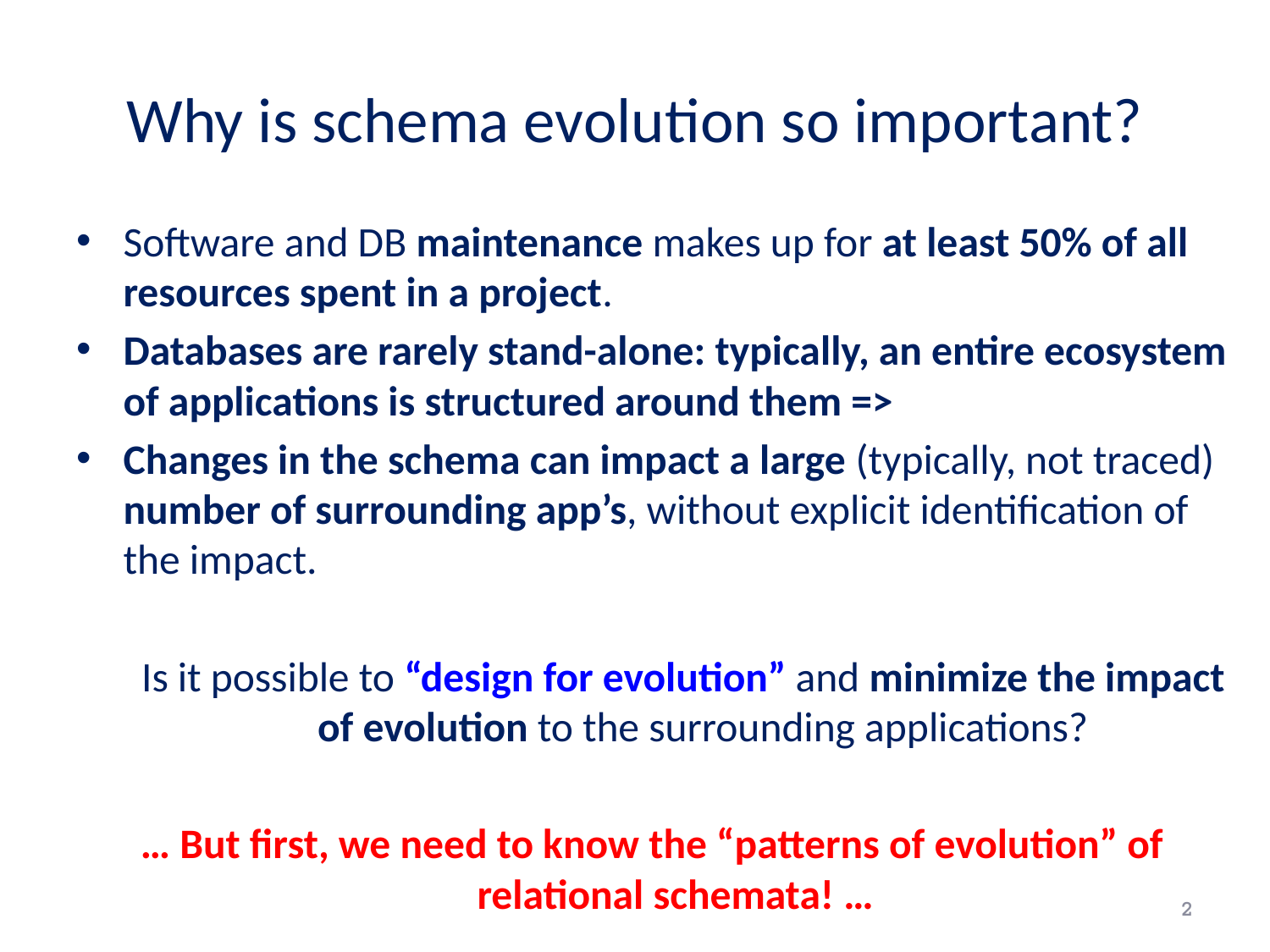

# Why is schema evolution so important?
Software and DB maintenance makes up for at least 50% of all resources spent in a project.
Databases are rarely stand-alone: typically, an entire ecosystem of applications is structured around them =>
Changes in the schema can impact a large (typically, not traced) number of surrounding app’s, without explicit identification of the impact.

Is it possible to “design for evolution” and minimize the impact of evolution to the surrounding applications?

… But first, we need to know the “patterns of evolution” of relational schemata! …

2